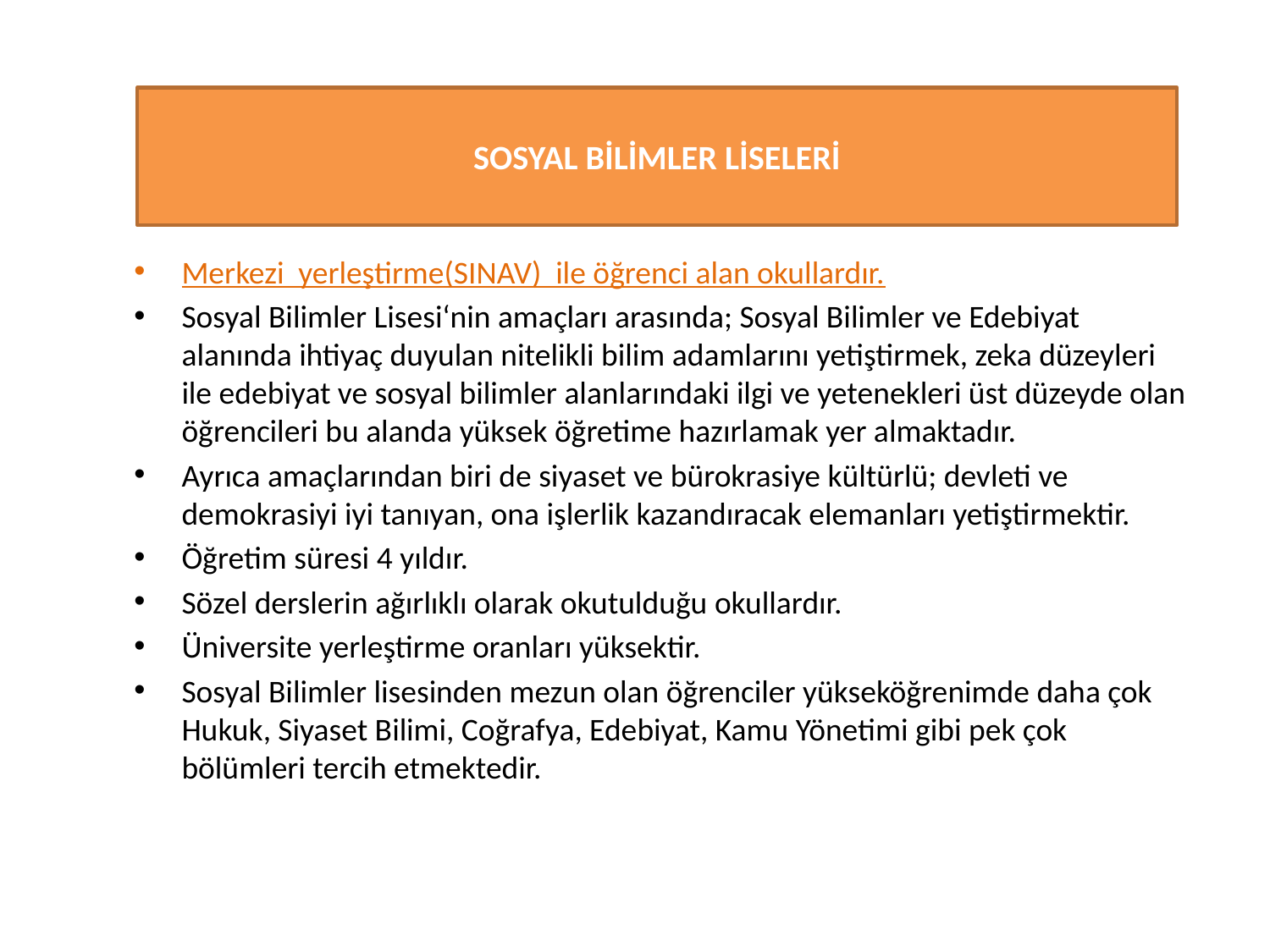

# SOSYAL BİLİMLER LİSELERİ
Merkezi  yerleştirme(SINAV)  ile öğrenci alan okullardır.
Sosyal Bilimler Lisesi‘nin amaçları arasında; Sosyal Bilimler ve Edebiyat alanında ihtiyaç duyulan nitelikli bilim adamlarını yetiştirmek, zeka düzeyleri ile edebiyat ve sosyal bilimler alanlarındaki ilgi ve yetenekleri üst düzeyde olan öğrencileri bu alanda yüksek öğretime hazırlamak yer almaktadır.
Ayrıca amaçlarından biri de siyaset ve bürokrasiye kültürlü; devleti ve demokrasiyi iyi tanıyan, ona işlerlik kazandıracak elemanları yetiştirmektir.
Öğretim süresi 4 yıldır.
Sözel derslerin ağırlıklı olarak okutulduğu okullardır.
Üniversite yerleştirme oranları yüksektir.
Sosyal Bilimler lisesinden mezun olan öğrenciler yükseköğrenimde daha çok Hukuk, Siyaset Bilimi, Coğrafya, Edebiyat, Kamu Yönetimi gibi pek çok bölümleri tercih etmektedir.